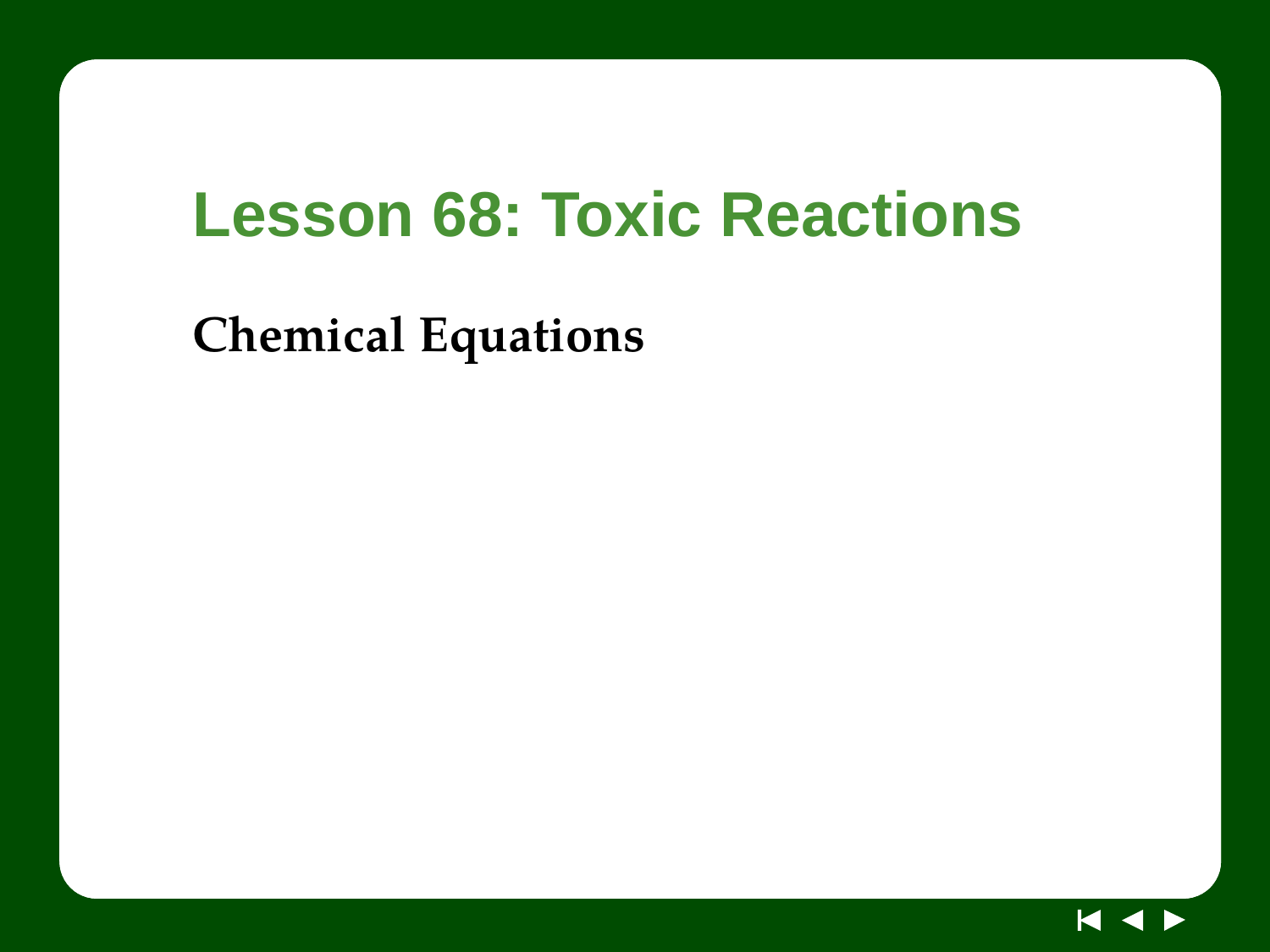

# Lesson 68: Toxic Reactions
Chemical Equations